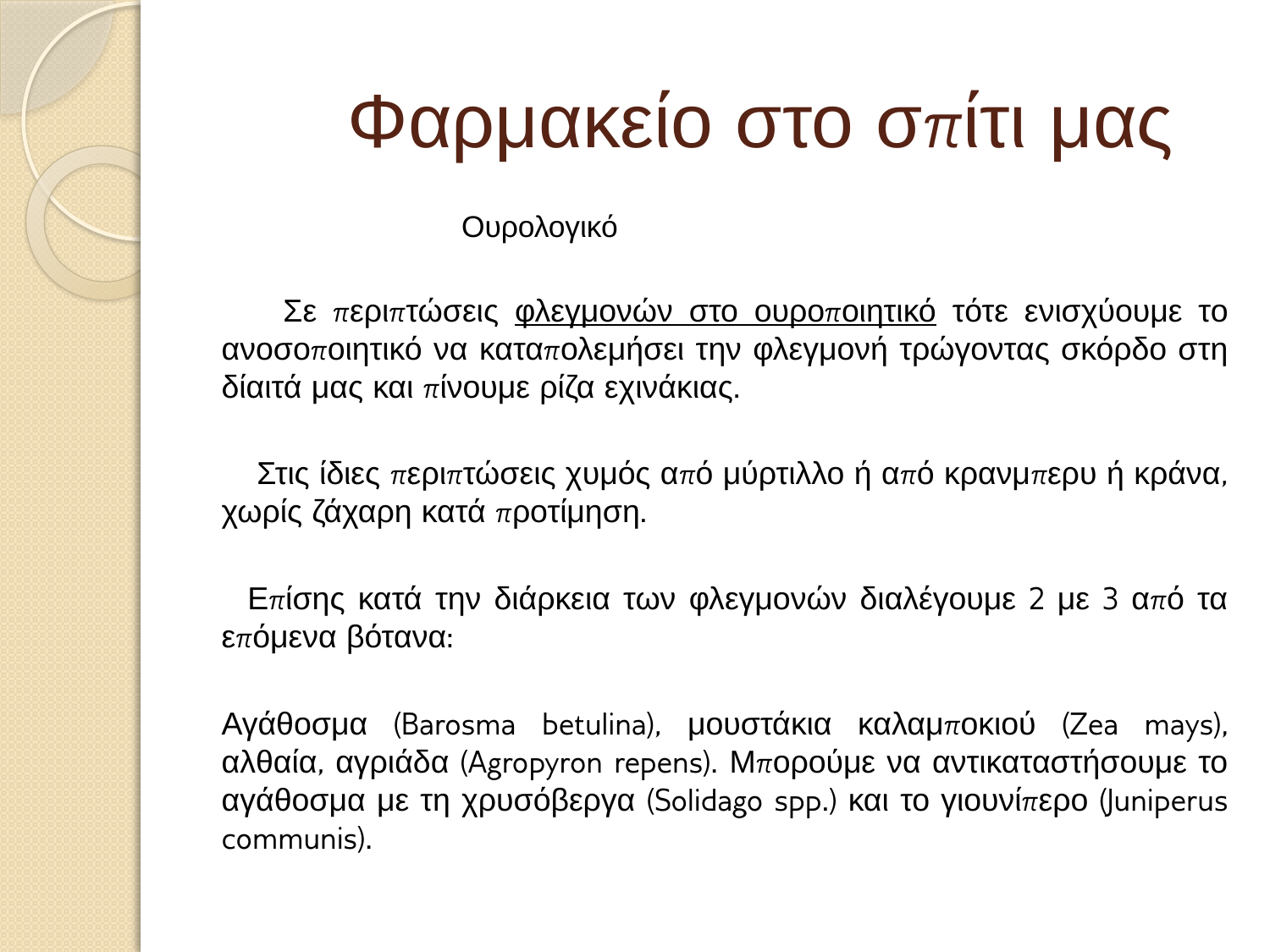

# Φαρμακείο στο σπίτι μας
                           Ουρολογικό

    Σε περιπτώσεις φλεγμονών στο ουροποιητικό τότε ενισχύουμε το ανοσοποιητικό να καταπολεμήσει την φλεγμονή τρώγοντας σκόρδο στη δίαιτά μας και πίνουμε ρίζα εχινάκιας.

    Στις ίδιες περιπτώσεις χυμός από μύρτιλλο ή από κρανμπερυ ή κράνα, χωρίς ζάχαρη κατά προτίμηση.

  Επίσης κατά την διάρκεια των φλεγμονών διαλέγουμε 2 με 3 από τα επόμενα βότανα:

Αγάθοσμα (Barosma betulina), μουστάκια καλαμποκιού (Zea mays), αλθαία, αγριάδα (Agropyron repens). Μπορούμε να αντικαταστήσουμε το αγάθοσμα με τη χρυσόβεργα (Solidago spp.) και το γιουνίπερο (Juniperus communis).